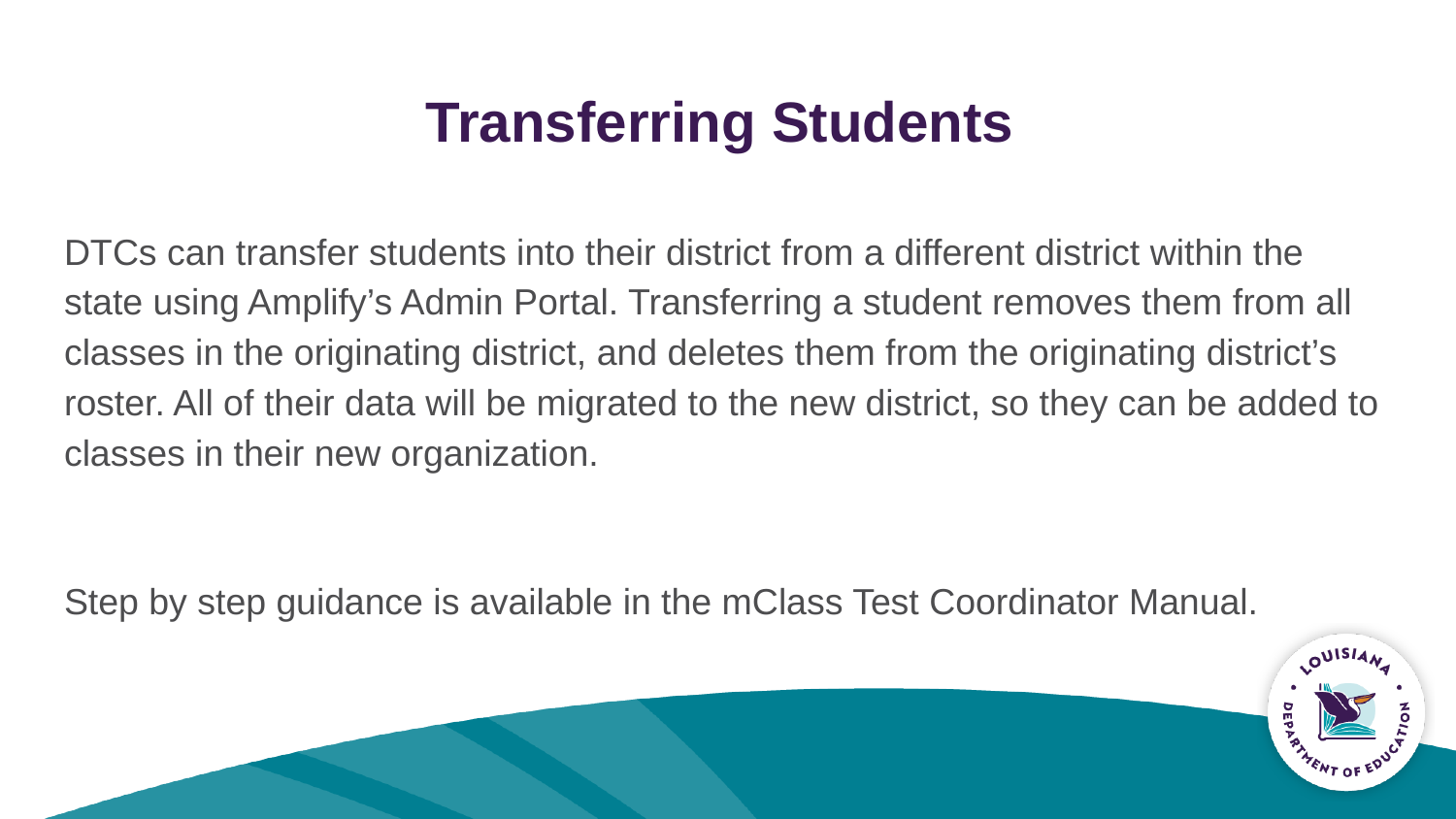

# Transferring Students
DTCs can transfer students into their district from a different district within the state using Amplify’s Admin Portal. Transferring a student removes them from all classes in the originating district, and deletes them from the originating district’s roster. All of their data will be migrated to the new district, so they can be added to classes in their new organization.

Step by step guidance is available in the mClass Test Coordinator Manual.